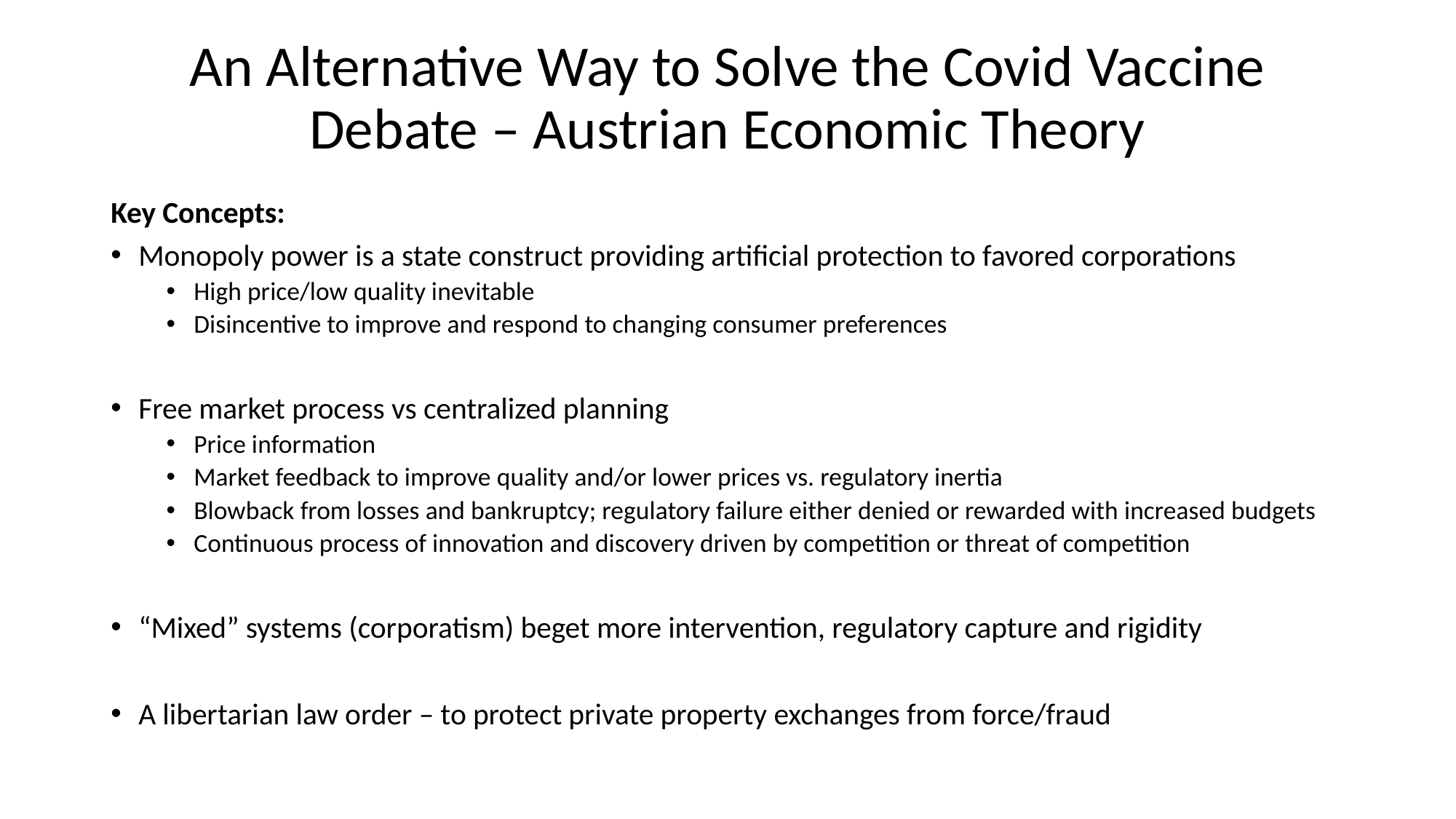

# An Alternative Way to Solve the Covid Vaccine Debate – Austrian Economic Theory
Key Concepts:
Monopoly power is a state construct providing artificial protection to favored corporations
High price/low quality inevitable
Disincentive to improve and respond to changing consumer preferences

Free market process vs centralized planning
Price information
Market feedback to improve quality and/or lower prices vs. regulatory inertia
Blowback from losses and bankruptcy; regulatory failure either denied or rewarded with increased budgets
Continuous process of innovation and discovery driven by competition or threat of competition

“Mixed” systems (corporatism) beget more intervention, regulatory capture and rigidity

A libertarian law order – to protect private property exchanges from force/fraud